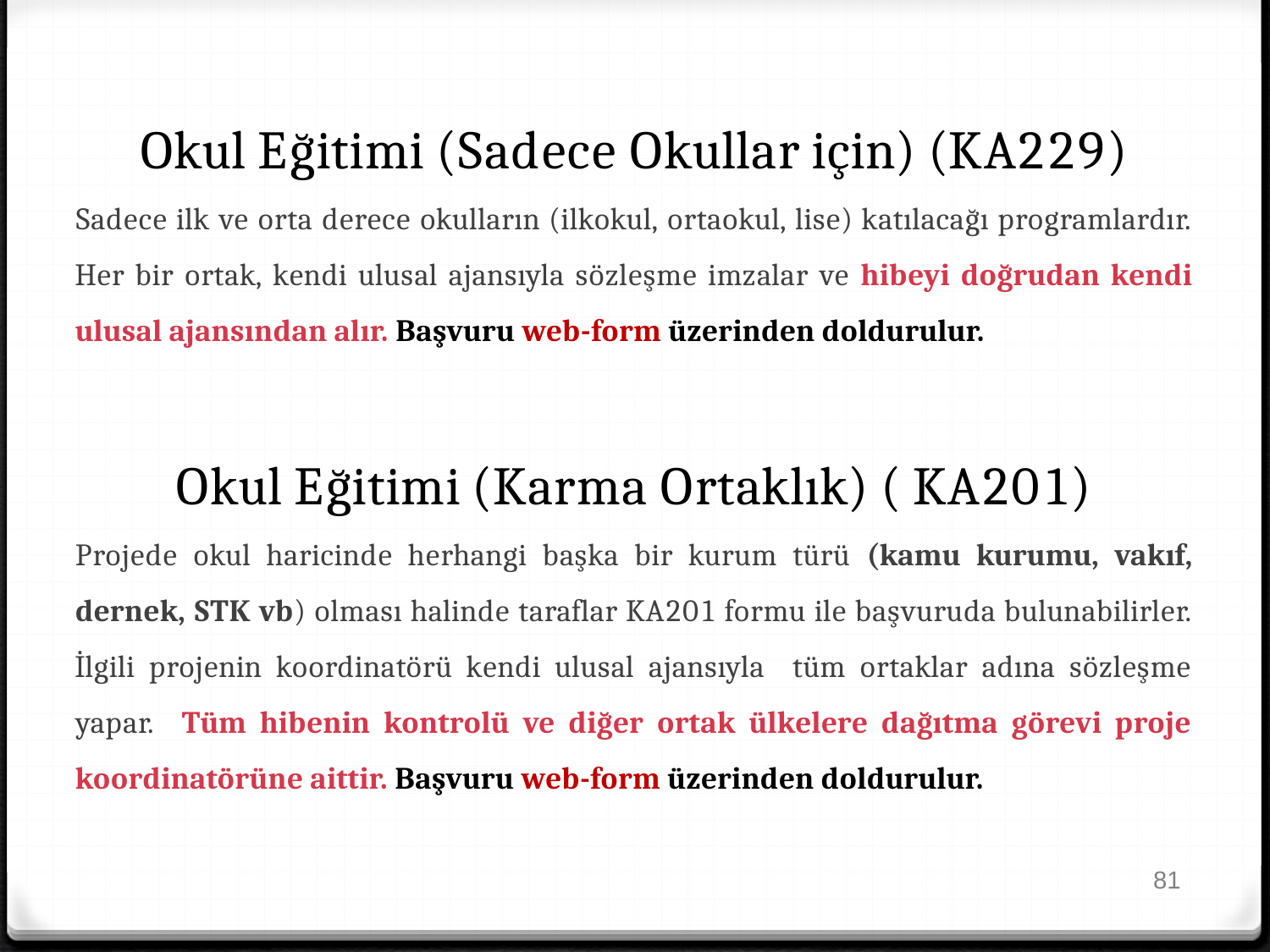

Okul Eğitimi (Sadece Okullar için) (KA229)
Sadece ilk ve orta derece okulların (ilkokul, ortaokul, lise) katılacağı programlardır. Her bir ortak, kendi ulusal ajansıyla sözleşme imzalar ve hibeyi doğrudan kendi ulusal ajansından alır. Başvuru web-form üzerinden doldurulur.

Okul Eğitimi (Karma Ortaklık) ( KA201)
Projede okul haricinde herhangi başka bir kurum türü (kamu kurumu, vakıf, dernek, STK vb) olması halinde taraflar KA201 formu ile başvuruda bulunabilirler. İlgili projenin koordinatörü kendi ulusal ajansıyla  tüm ortaklar adına sözleşme yapar.  Tüm hibenin kontrolü ve diğer ortak ülkelere dağıtma görevi proje koordinatörüne aittir. Başvuru web-form üzerinden doldurulur.

81